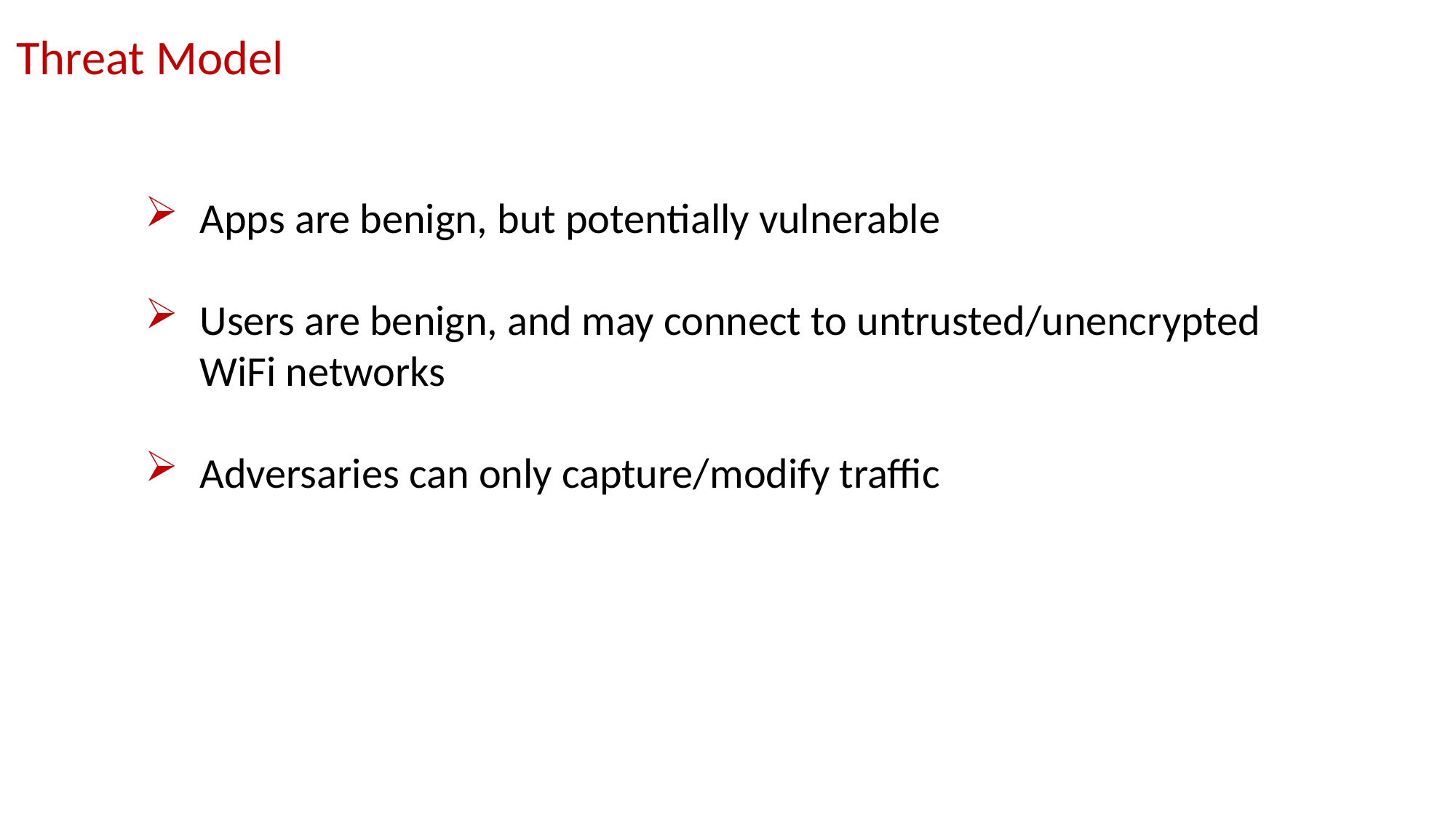

Threat Model
Apps are benign, but potentially vulnerable

Users are benign, and may connect to untrusted/unencrypted WiFi networks

Adversaries can only capture/modify traffic